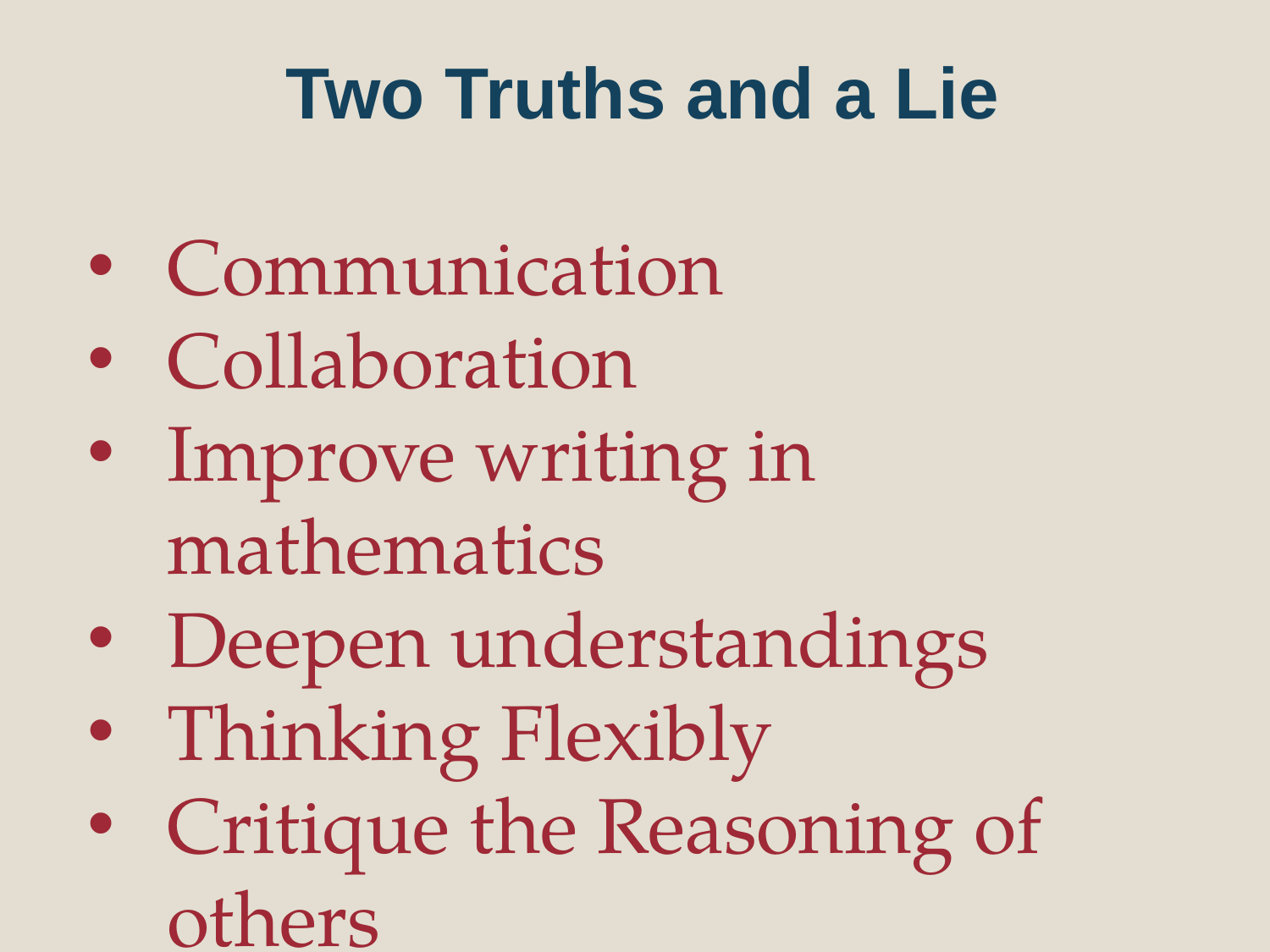

# Two Truths and a Lie
Communication
Collaboration
Improve writing in mathematics
Deepen understandings
Thinking Flexibly
Critique the Reasoning of others